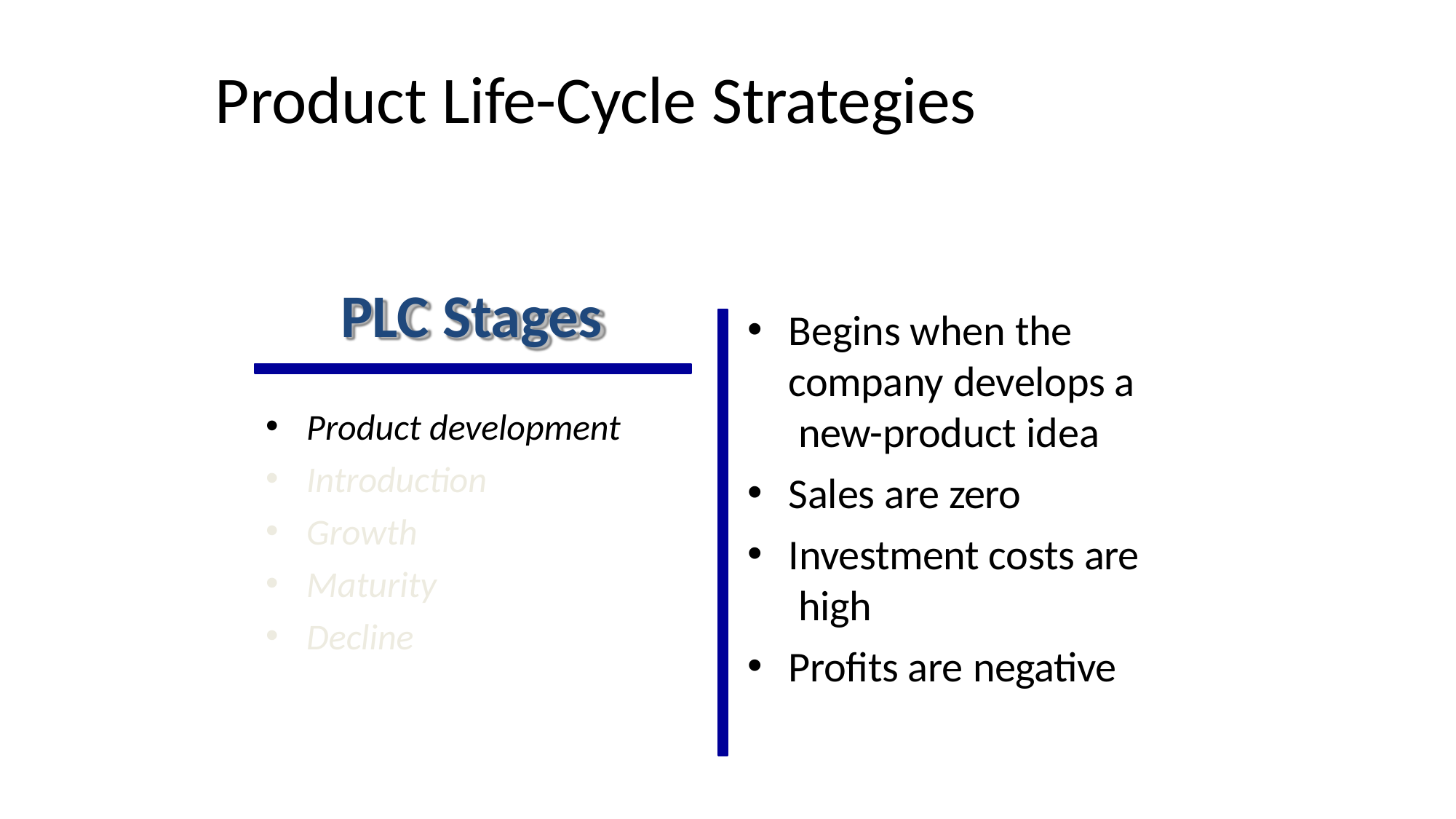

# Product Life-Cycle Strategies

PLC Stages
Begins when the  company develops a  new-product idea
Sales are zero
Investment costs are  high
Profits are negative

Product development
Introduction
Growth
Maturity
Decline